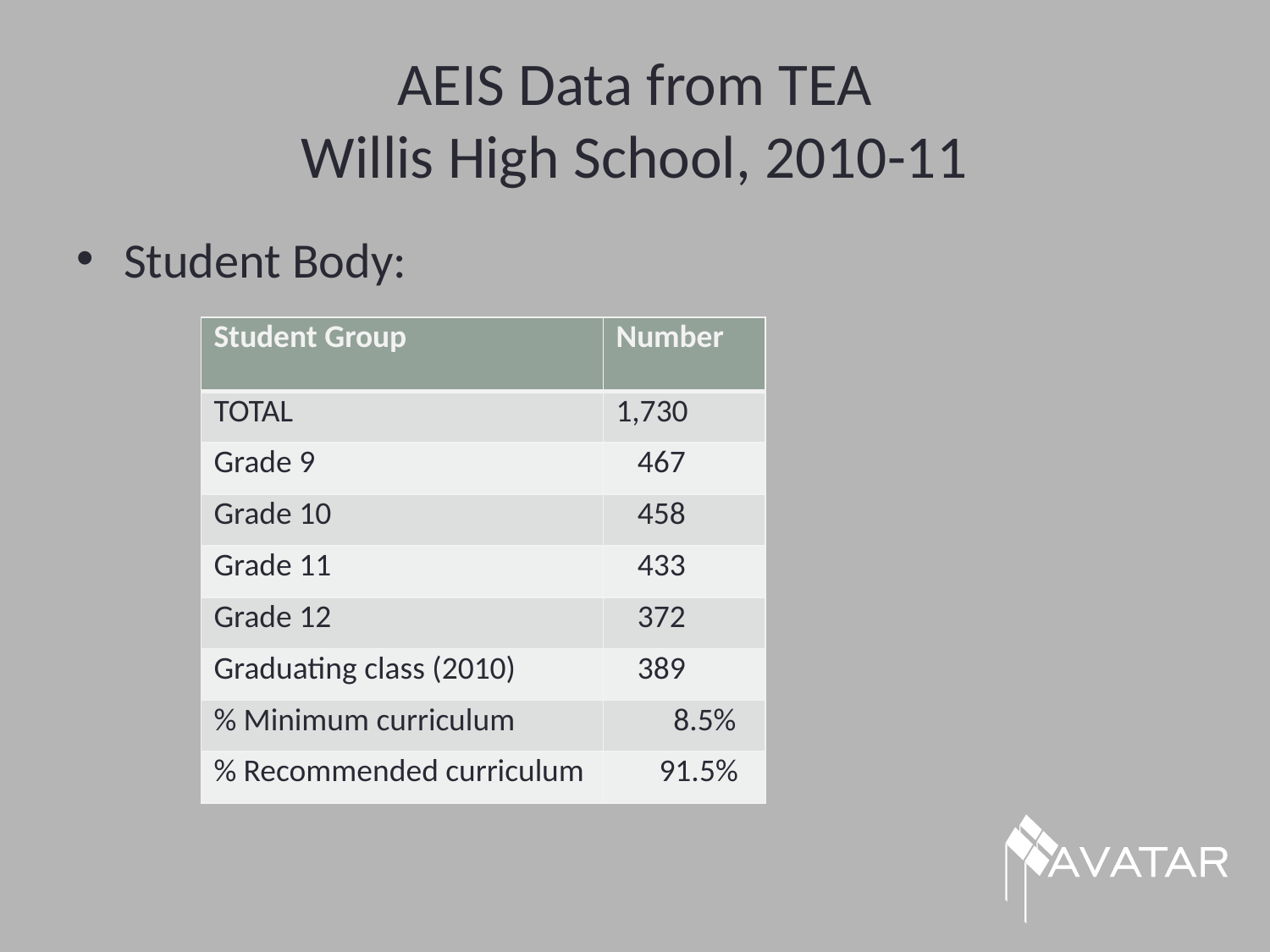

# AEIS Data from TEA Willis High School, 2010-11
Student Body:

| Student Group | Number |
| --- | --- |
| TOTAL | 1,730 |
| Grade 9 | 467 |
| Grade 10 | 458 |
| Grade 11 | 433 |
| Grade 12 | 372 |
| Graduating class (2010) | 389 |
| % Minimum curriculum | 8.5% |
| % Recommended curriculum | 91.5% |